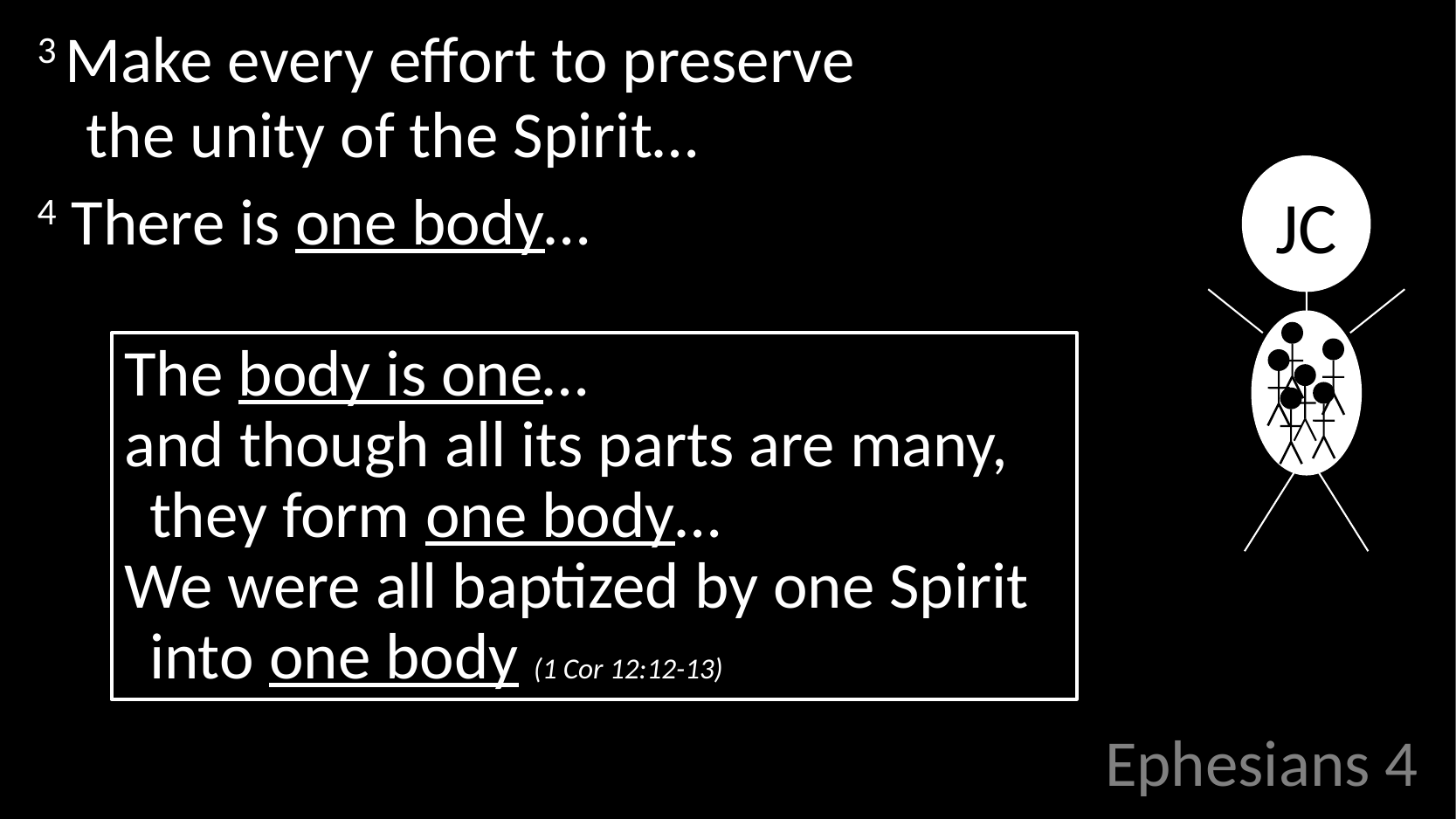

3 Make every effort to preserve
the unity of the Spirit…
4 There is one body…

JC

The body is one…
and though all its parts are many,
they form one body…
We were all baptized by one Spirit
into one body (1 Cor 12:12-13)

# Ephesians 4